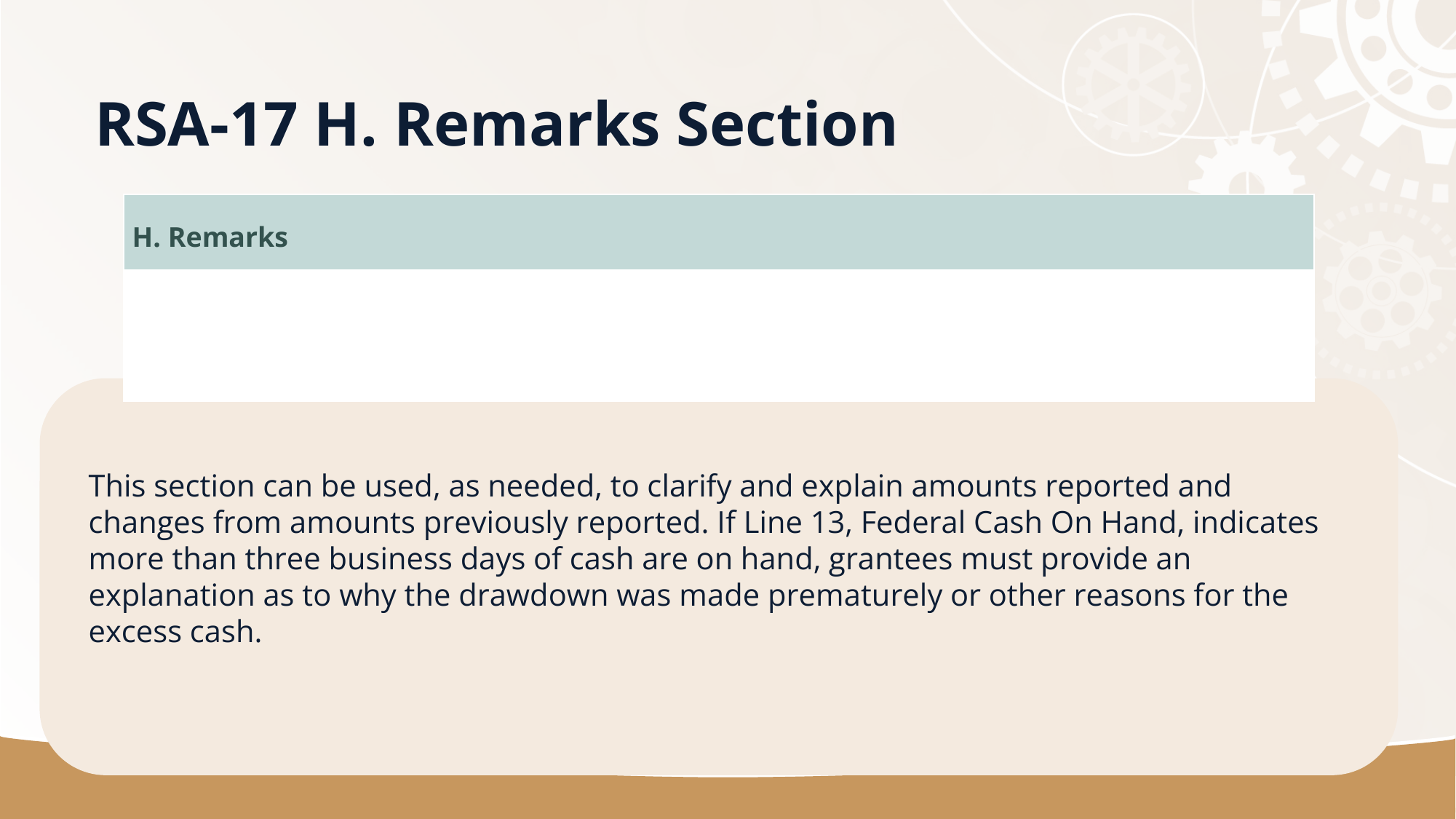

# RSA-17 H. Remarks Section
| H. Remarks |
| --- |
|  |

This section can be used, as needed, to clarify and explain amounts reported and changes from amounts previously reported. If Line 13, Federal Cash On Hand, indicates more than three business days of cash are on hand, grantees must provide an explanation as to why the drawdown was made prematurely or other reasons for the excess cash.